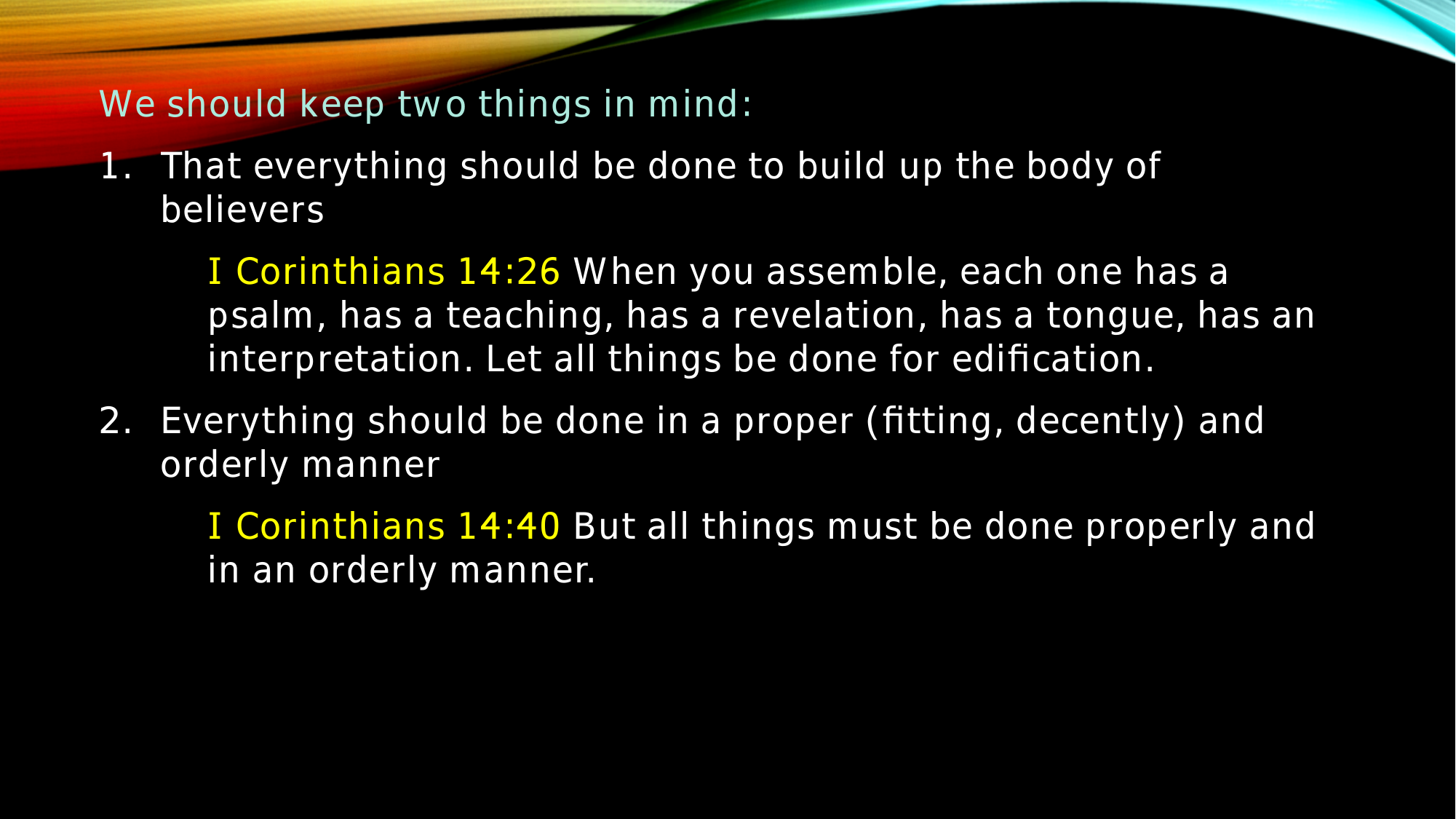

We should keep two things in mind:
That everything should be done to build up the body of believers
I Corinthians 14:26 When you assemble, each one has a psalm, has a teaching, has a revelation, has a tongue, has an interpretation. Let all things be done for edification.
Everything should be done in a proper (fitting, decently) and orderly manner
I Corinthians 14:40 But all things must be done properly and in an orderly manner.